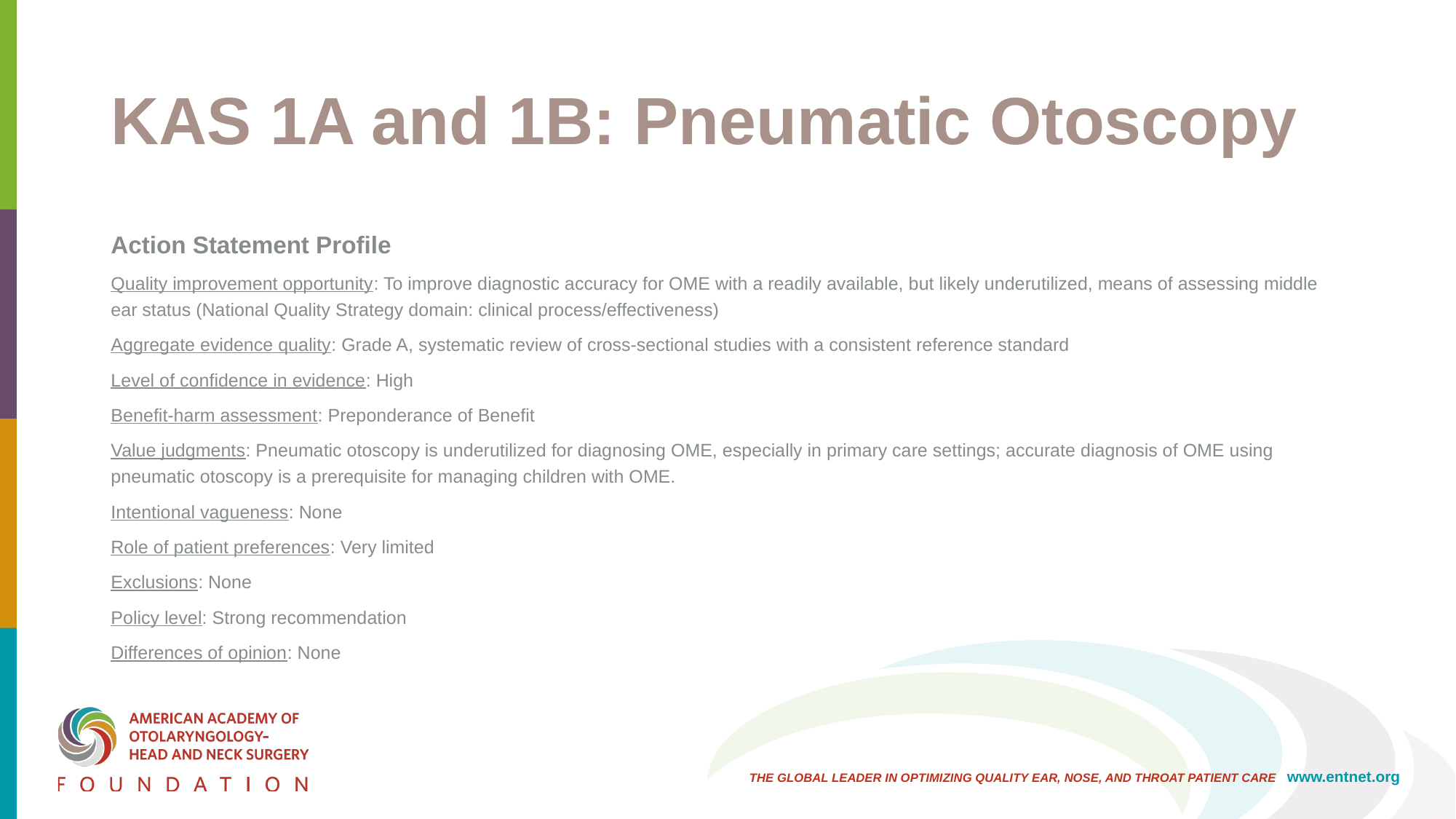

# KAS 1A and 1B: Pneumatic Otoscopy
Action Statement Profile
Quality improvement opportunity: To improve diagnostic accuracy for OME with a readily available, but likely underutilized, means of assessing middle ear status (National Quality Strategy domain: clinical process/effectiveness)
Aggregate evidence quality: Grade A, systematic review of cross-sectional studies with a consistent reference standard
Level of confidence in evidence: High
Benefit-harm assessment: Preponderance of Benefit
Value judgments: Pneumatic otoscopy is underutilized for diagnosing OME, especially in primary care settings; accurate diagnosis of OME using pneumatic otoscopy is a prerequisite for managing children with OME.
Intentional vagueness: None
Role of patient preferences: Very limited
Exclusions: None
Policy level: Strong recommendation
Differences of opinion: None